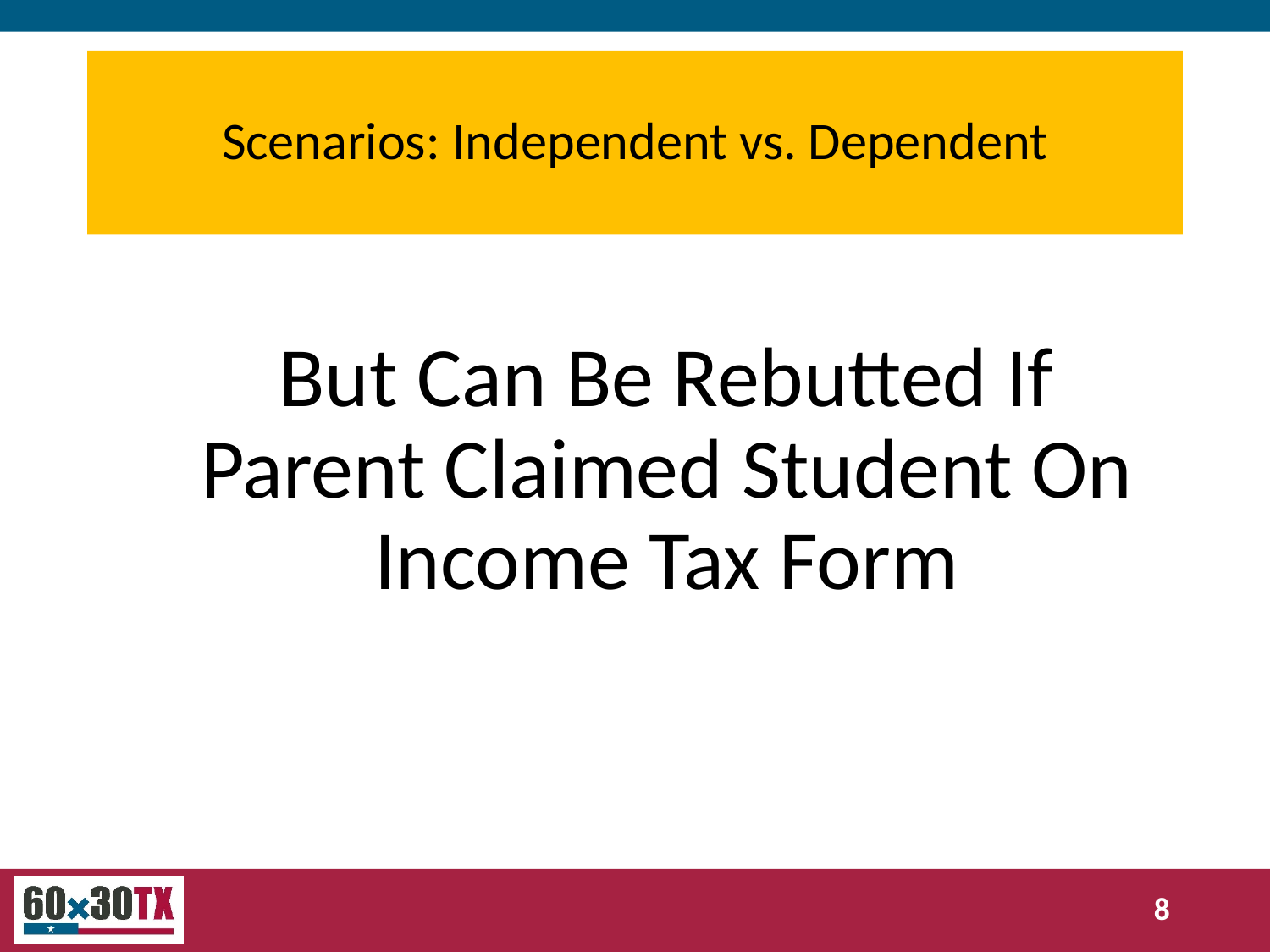

# Scenarios: Independent vs. Dependent

But Can Be Rebutted If Parent Claimed Student On Income Tax Form

8